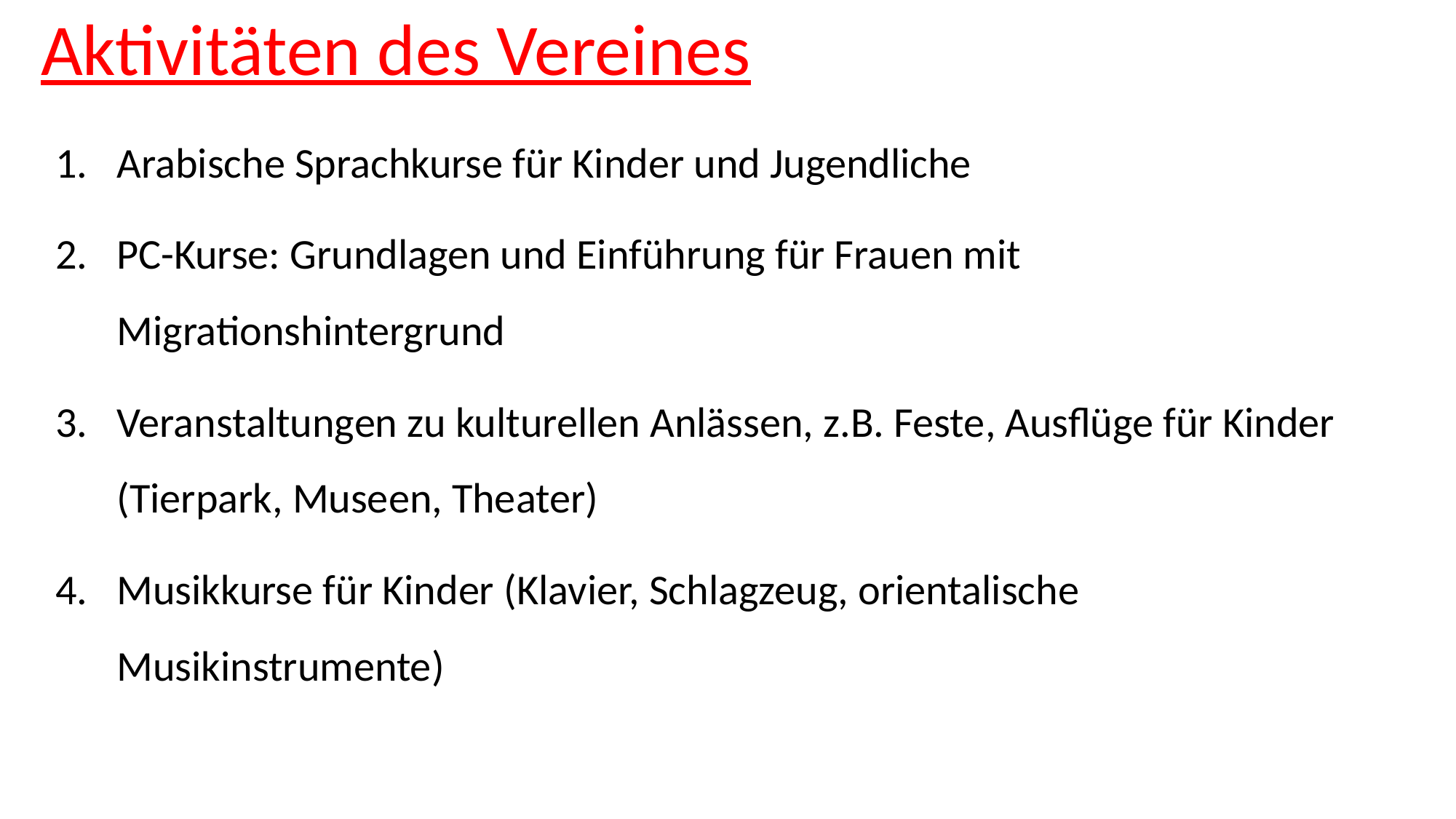

# Aktivitäten des Vereines
Arabische Sprachkurse für Kinder und Jugendliche
PC-Kurse: Grundlagen und Einführung für Frauen mit Migrationshintergrund
Veranstaltungen zu kulturellen Anlässen, z.B. Feste, Ausflüge für Kinder (Tierpark, Museen, Theater)
Musikkurse für Kinder (Klavier, Schlagzeug, orientalische Musikinstrumente)